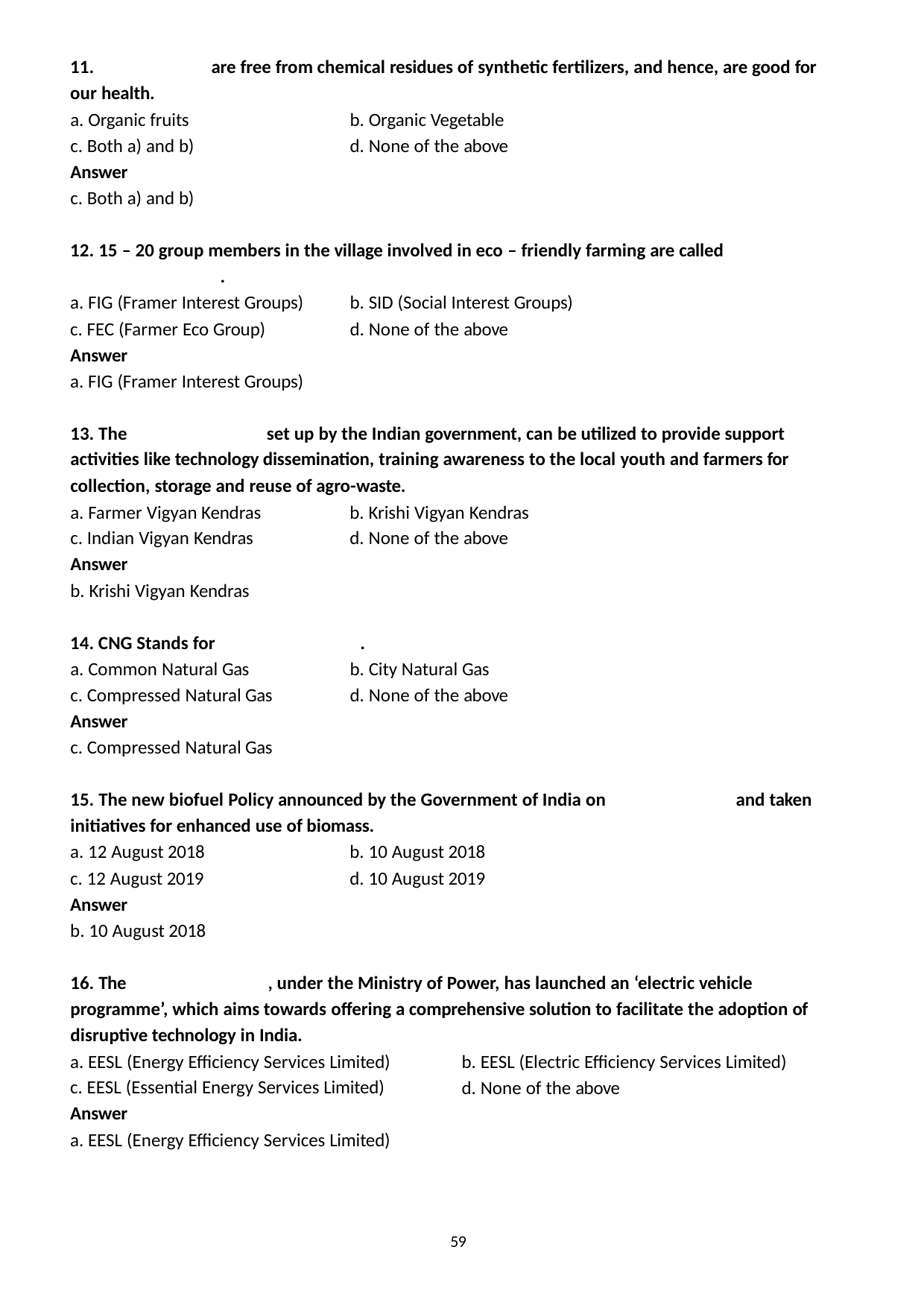

11. 	are free from chemical residues of synthetic fertilizers, and hence, are good for our health.
a. Organic fruits
c. Both a) and b)
Answer
c. Both a) and b)
b. Organic Vegetable
d. None of the above
12. 15 – 20 group members in the village involved in eco – friendly farming are called
	.
a. FIG (Framer Interest Groups)
c. FEC (Farmer Eco Group)
Answer
a. FIG (Framer Interest Groups)
b. SID (Social Interest Groups)
d. None of the above
13. The 	set up by the Indian government, can be utilized to provide support activities like technology dissemination, training awareness to the local youth and farmers for collection, storage and reuse of agro-waste.
a. Farmer Vigyan Kendras
c. Indian Vigyan Kendras
Answer
b. Krishi Vigyan Kendras
b. Krishi Vigyan Kendras
d. None of the above
14. CNG Stands for 	.
a. Common Natural Gas
c. Compressed Natural Gas
Answer
c. Compressed Natural Gas
b. City Natural Gas
d. None of the above
15. The new biofuel Policy announced by the Government of India on 	and taken initiatives for enhanced use of biomass.
a. 12 August 2018
c. 12 August 2019
Answer
b. 10 August 2018
b. 10 August 2018
d. 10 August 2019
16. The	, under the Ministry of Power, has launched an ‘electric vehicle
programme’, which aims towards offering a comprehensive solution to facilitate the adoption of disruptive technology in India.
a. EESL (Energy Efficiency Services Limited)
c. EESL (Essential Energy Services Limited)
Answer
a. EESL (Energy Efficiency Services Limited)
b. EESL (Electric Efficiency Services Limited)
d. None of the above
59